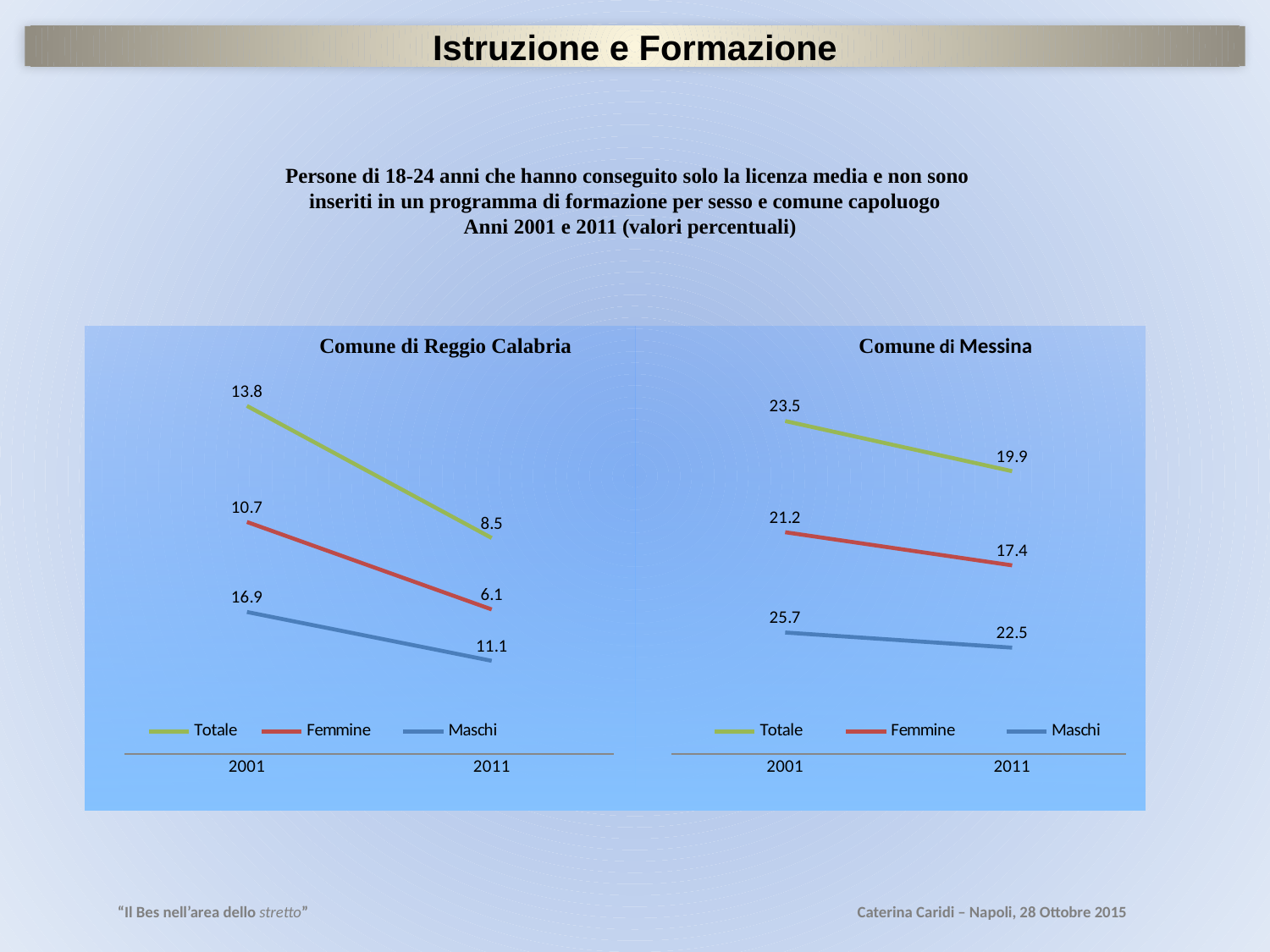

Istruzione e Formazione
Persone di 18-24 anni che hanno conseguito solo la licenza media e non sono inseriti in un programma di formazione per sesso e comune capoluogo
 Anni 2001 e 2011 (valori percentuali)

### Chart

| Category | Maschi  | Femmine   | Totale |
|---|---|---|---|
| 2001 | 16.9 | 10.7 | 13.8 |
| 2011 | 11.1 | 6.1 | 8.5 |
Comune di Reggio Calabria

### Chart

| Category | Maschi  | Femmine   | Totale |
|---|---|---|---|
| 2001 | 25.7 | 21.2 | 23.5 |
| 2011 | 22.5 | 17.4 | 19.9 |
Comune di Messina
“Il Bes nell’area dello stretto”
Caterina Caridi – Napoli, 28 Ottobre 2015